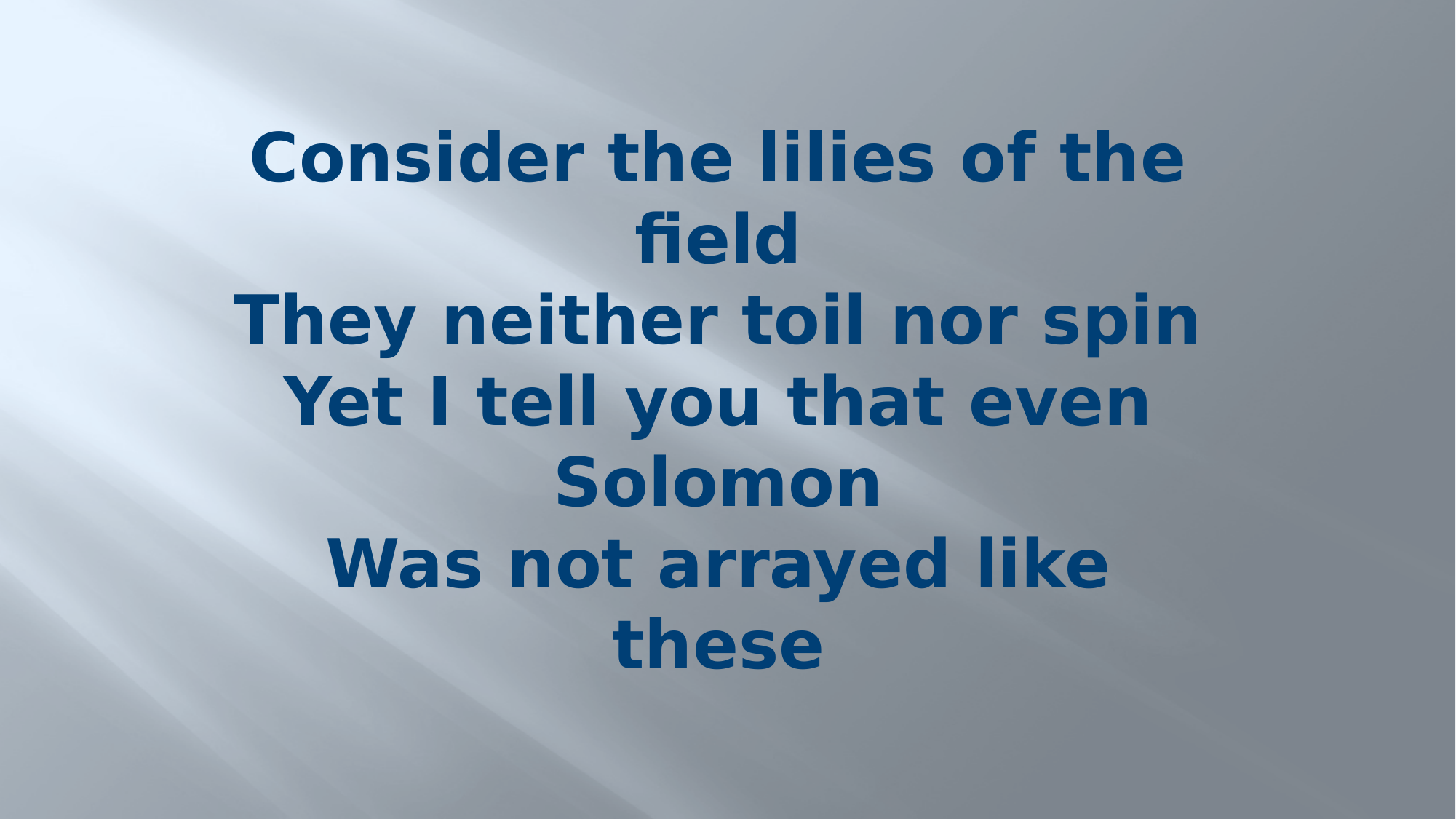

# Consider the lilies of the field They neither toil nor spin Yet I tell you that even Solomon Was not arrayed like these